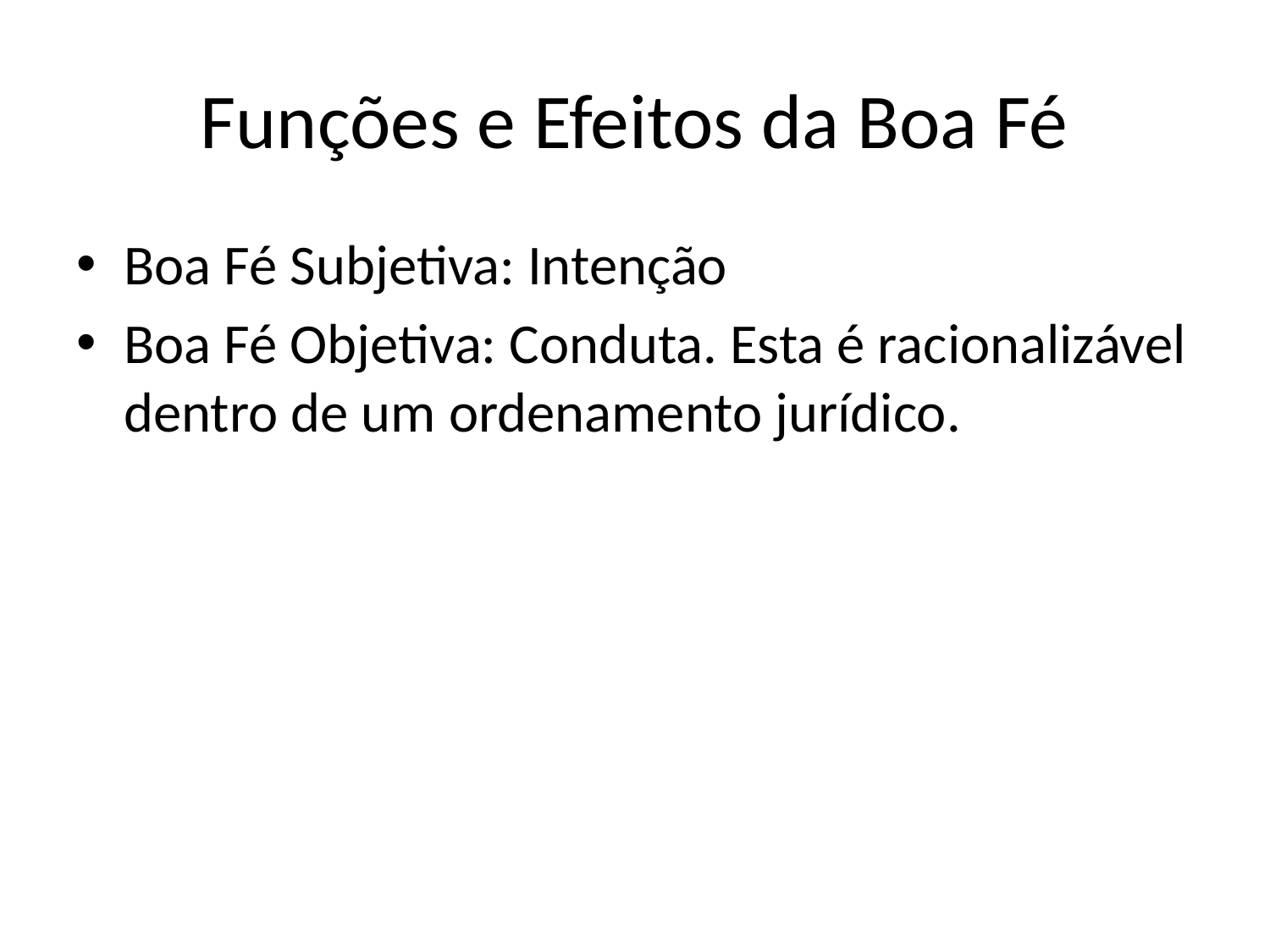

# Funções e Efeitos da Boa Fé
Boa Fé Subjetiva: Intenção
Boa Fé Objetiva: Conduta. Esta é racionalizável dentro de um ordenamento jurídico.